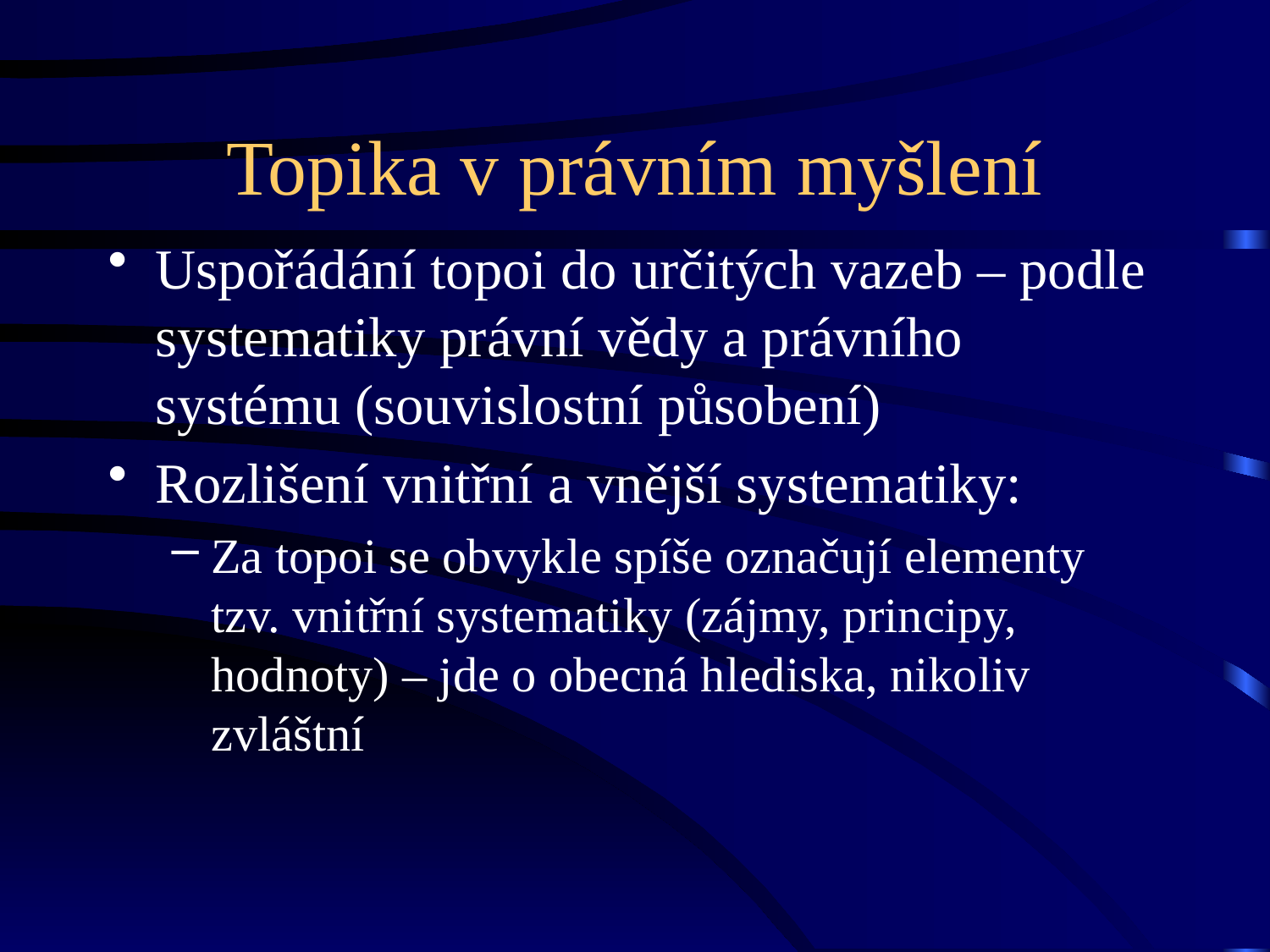

# Topika v právním myšlení
Uspořádání topoi do určitých vazeb – podle systematiky právní vědy a právního systému (souvislostní působení)
Rozlišení vnitřní a vnější systematiky:
Za topoi se obvykle spíše označují elementy tzv. vnitřní systematiky (zájmy, principy, hodnoty) – jde o obecná hlediska, nikoliv zvláštní